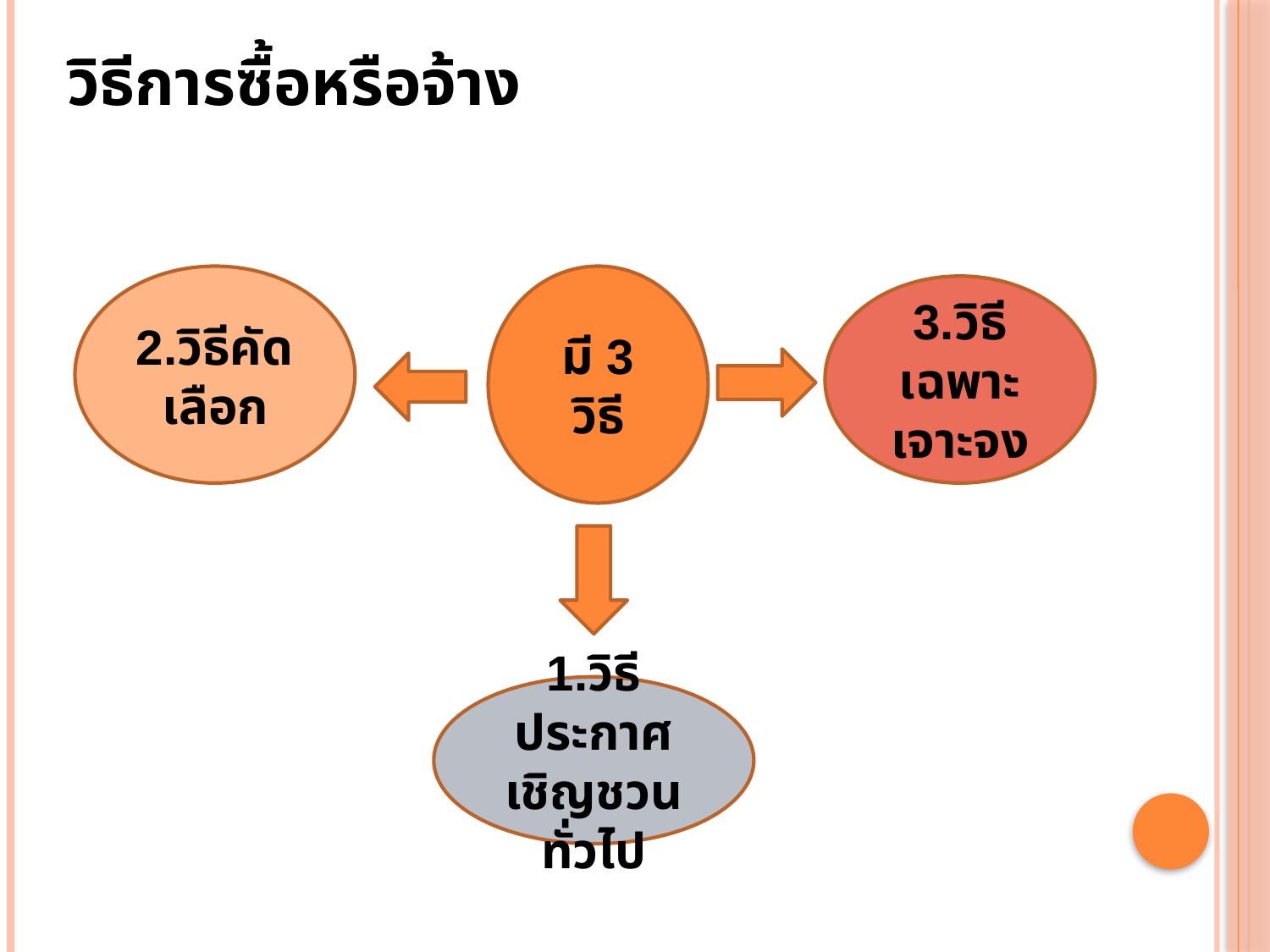

# วิธีการซื้อหรือจ้าง

2.วิธีคัดเลือก
มี 3 วิธี
3.วิธีเฉพาะ
เจาะจง

1.วิธีประกาศเชิญชวนทั่วไป